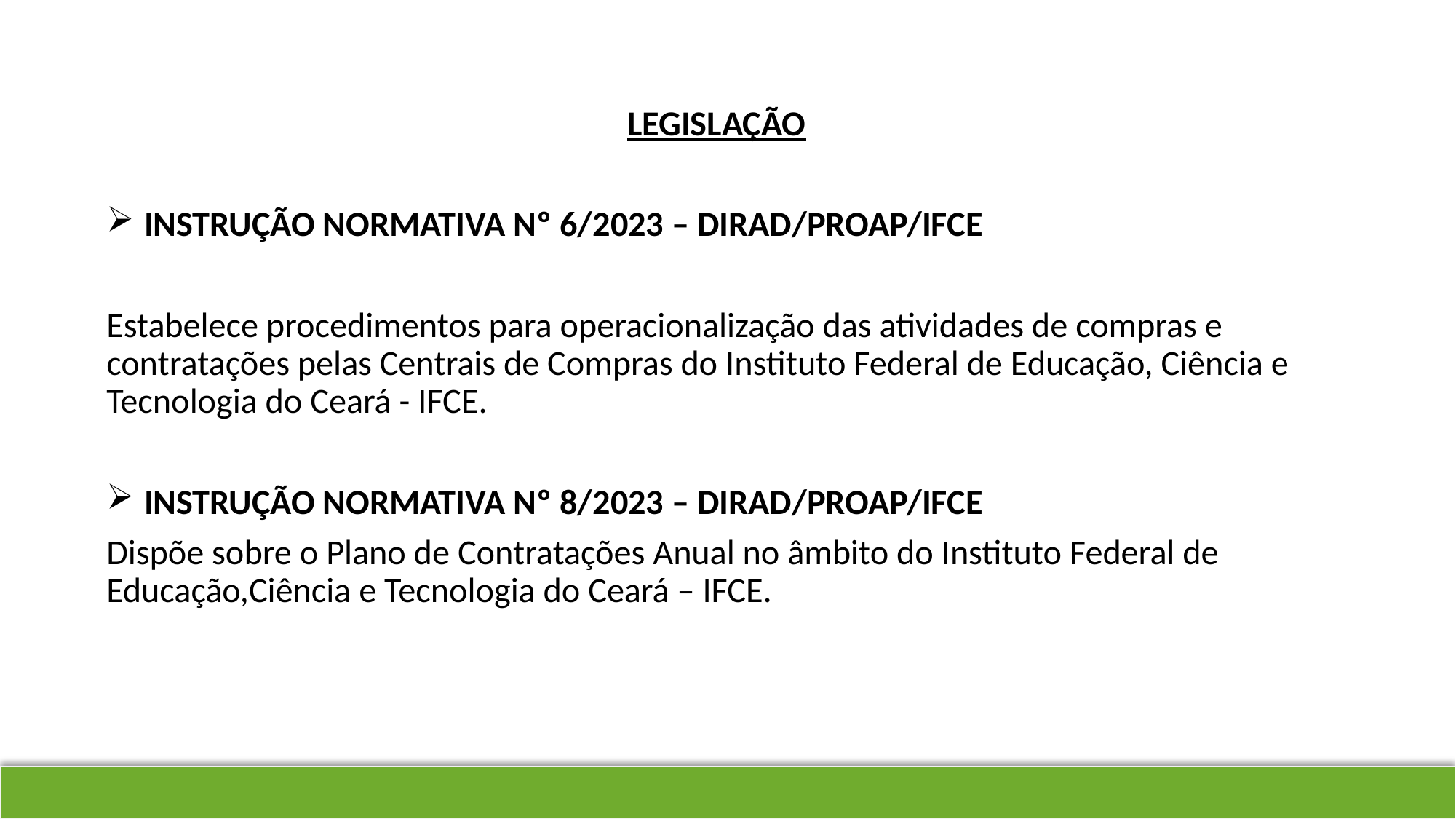

LEGISLAÇÃO

INSTRUÇÃO NORMATIVA Nº 6/2023 – DIRAD/PROAP/IFCE

Estabelece procedimentos para operacionalização das atividades de compras e contratações pelas Centrais de Compras do Instituto Federal de Educação, Ciência e Tecnologia do Ceará - IFCE.

INSTRUÇÃO NORMATIVA Nº 8/2023 – DIRAD/PROAP/IFCE
Dispõe sobre o Plano de Contratações Anual no âmbito do Instituto Federal de Educação,Ciência e Tecnologia do Ceará – IFCE.